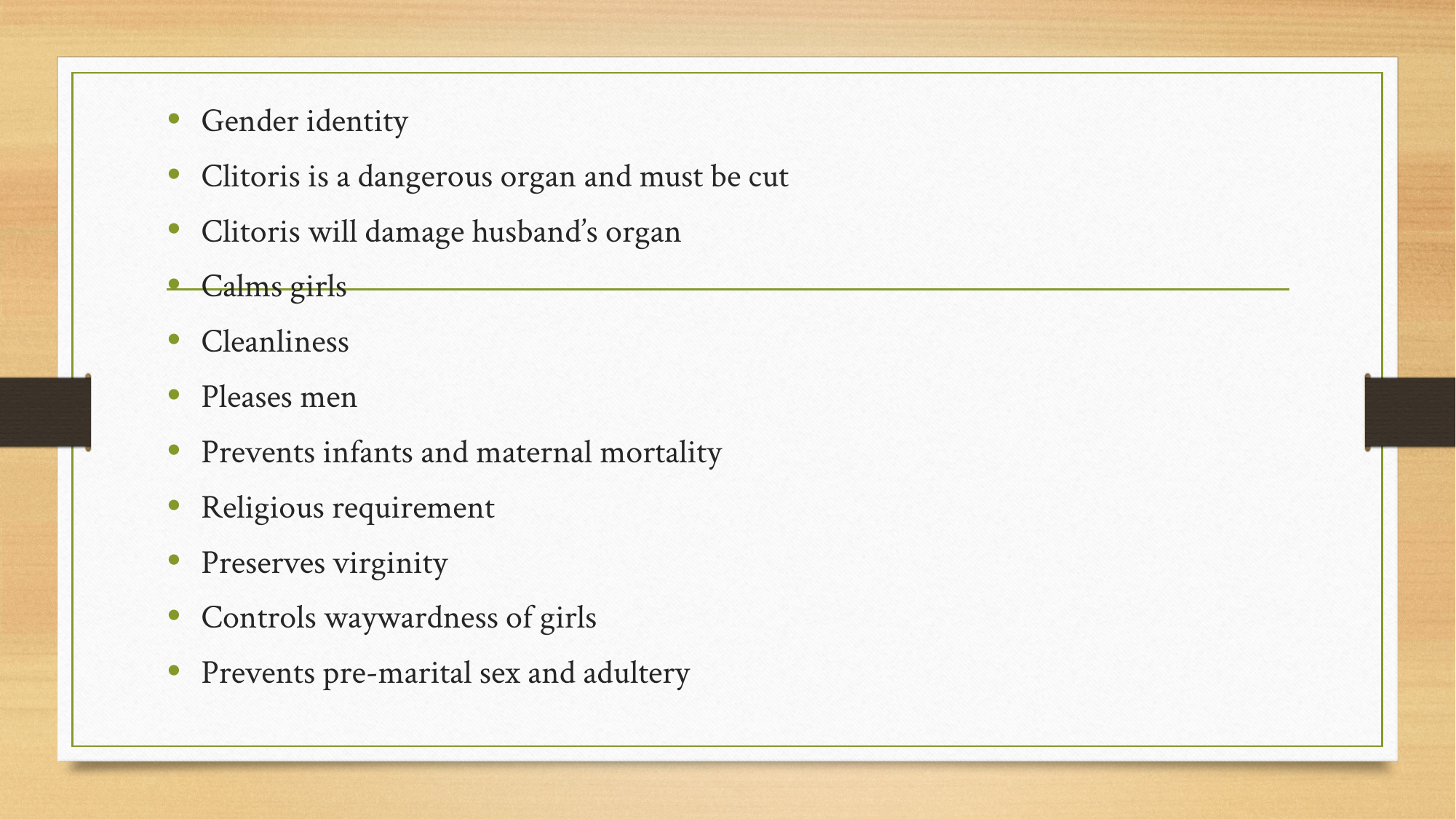

Gender identity
Clitoris is a dangerous organ and must be cut
Clitoris will damage husband’s organ
Calms girls
Cleanliness
Pleases men
Prevents infants and maternal mortality
Religious requirement
Preserves virginity
Controls waywardness of girls
Prevents pre-marital sex and adultery